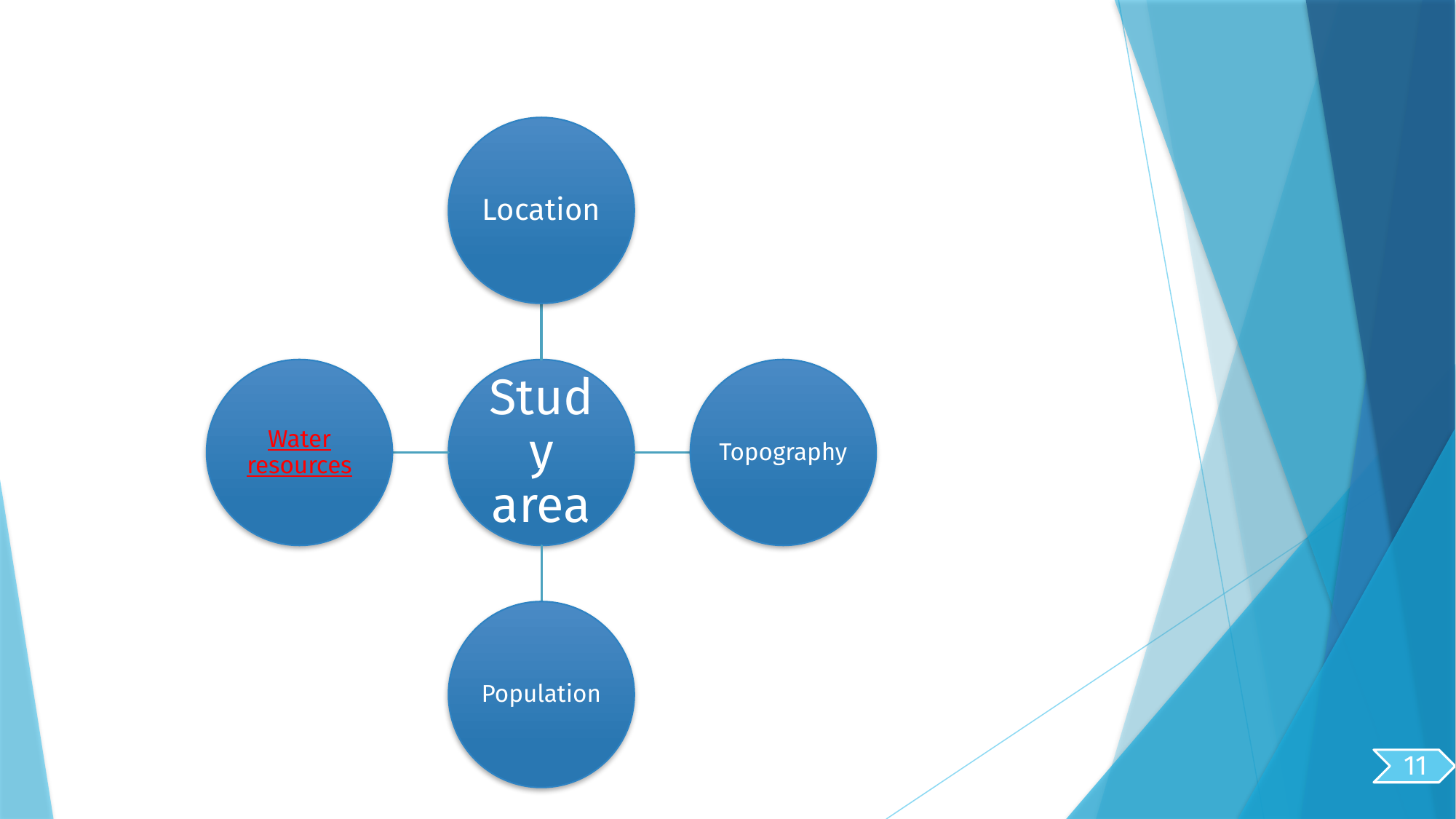

Study area

Location

Topography

Population

Water resources
11